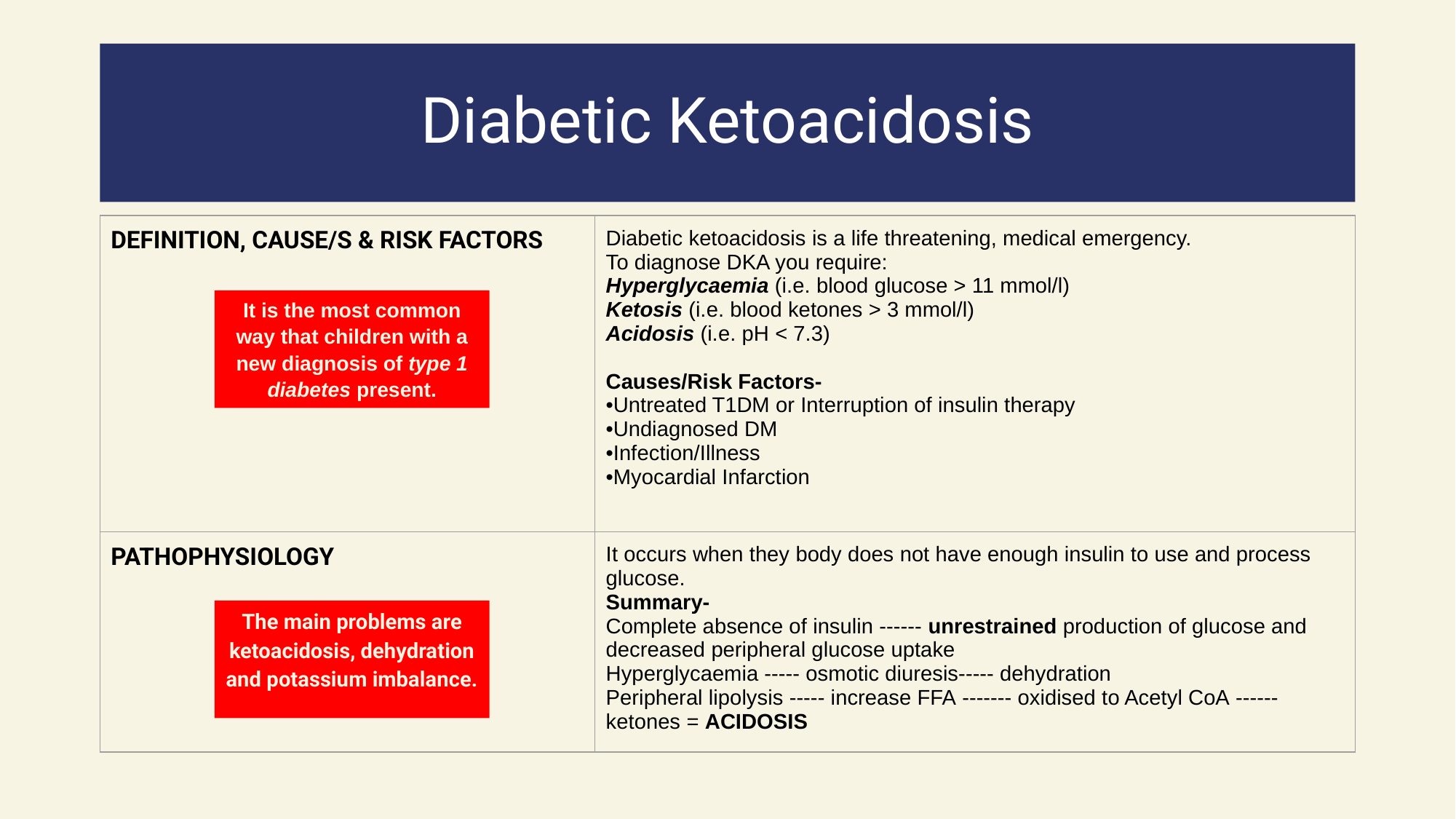

# Diabetic Ketoacidosis
| DEFINITION, CAUSE/S & RISK FACTORS | Diabetic ketoacidosis is a life threatening, medical emergency. To diagnose DKA you require: Hyperglycaemia (i.e. blood glucose > 11 mmol/l) Ketosis (i.e. blood ketones > 3 mmol/l) Acidosis (i.e. pH < 7.3) Causes/Risk Factors- •Untreated T1DM or Interruption of insulin therapy •Undiagnosed DM •Infection/Illness •Myocardial Infarction |
| --- | --- |
| PATHOPHYSIOLOGY | It occurs when they body does not have enough insulin to use and process glucose.  Summary- Complete absence of insulin ------ unrestrained production of glucose and decreased peripheral glucose uptake Hyperglycaemia ----- osmotic diuresis----- dehydration Peripheral lipolysis ----- increase FFA ------- oxidised to Acetyl CoA ------ ketones = ACIDOSIS |
It is the most common way that children with a new diagnosis of type 1 diabetes present.

The main problems are ketoacidosis, dehydration and potassium imbalance.